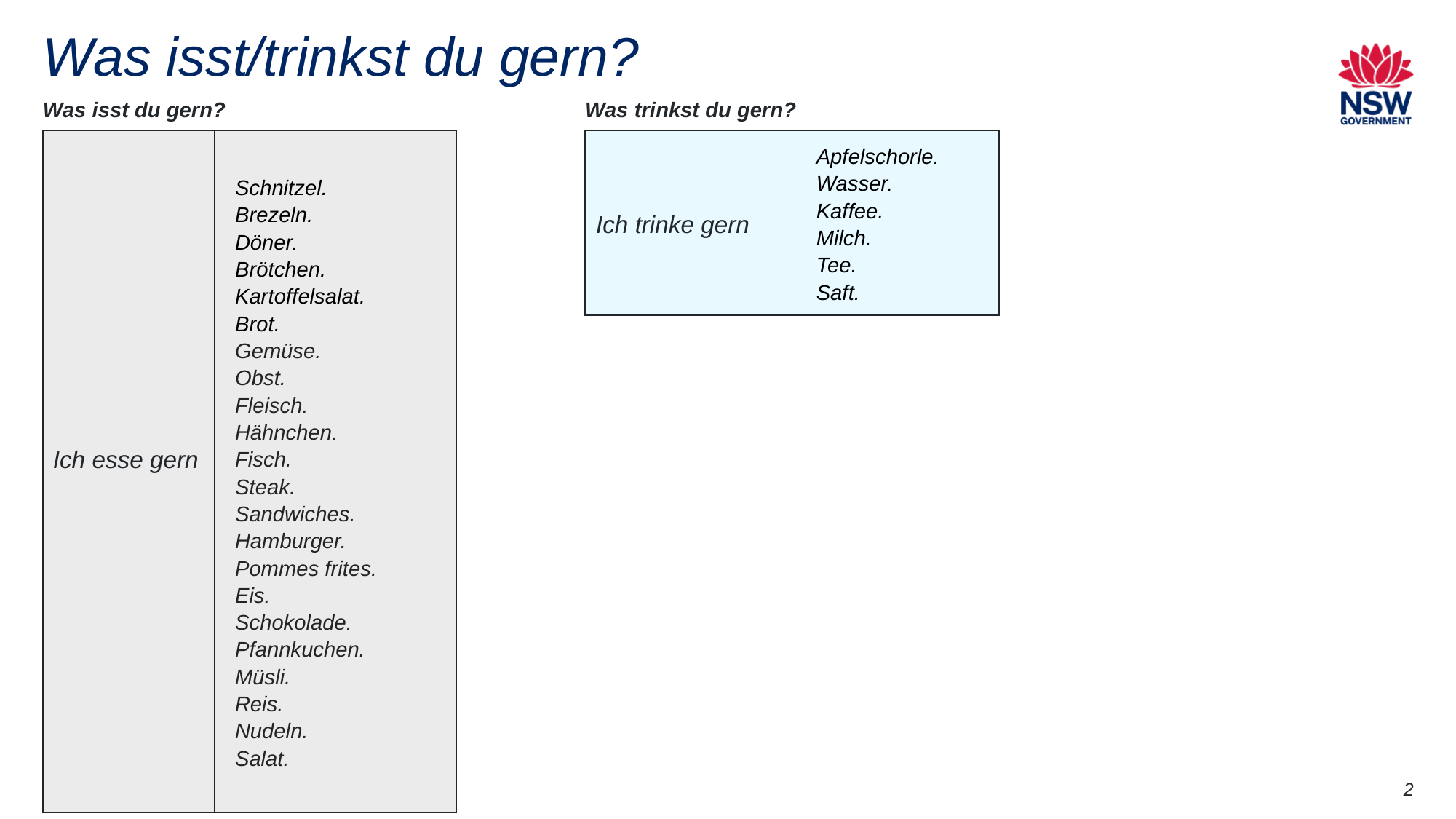

# Was isst/trinkst du gern?
Was isst du gern?
Was trinkst du gern?
| Ich esse gern | Schnitzel. Brezeln. Döner. Brötchen. Kartoffelsalat. Brot. Gemüse. Obst. Fleisch. Hähnchen. Fisch. Steak. Sandwiches. Hamburger. Pommes frites. Eis. Schokolade. Pfannkuchen. Müsli. Reis. Nudeln. Salat. |
| --- | --- |
| Ich trinke gern | Apfelschorle. Wasser. Kaffee. Milch. Tee. Saft. |
| --- | --- |
2